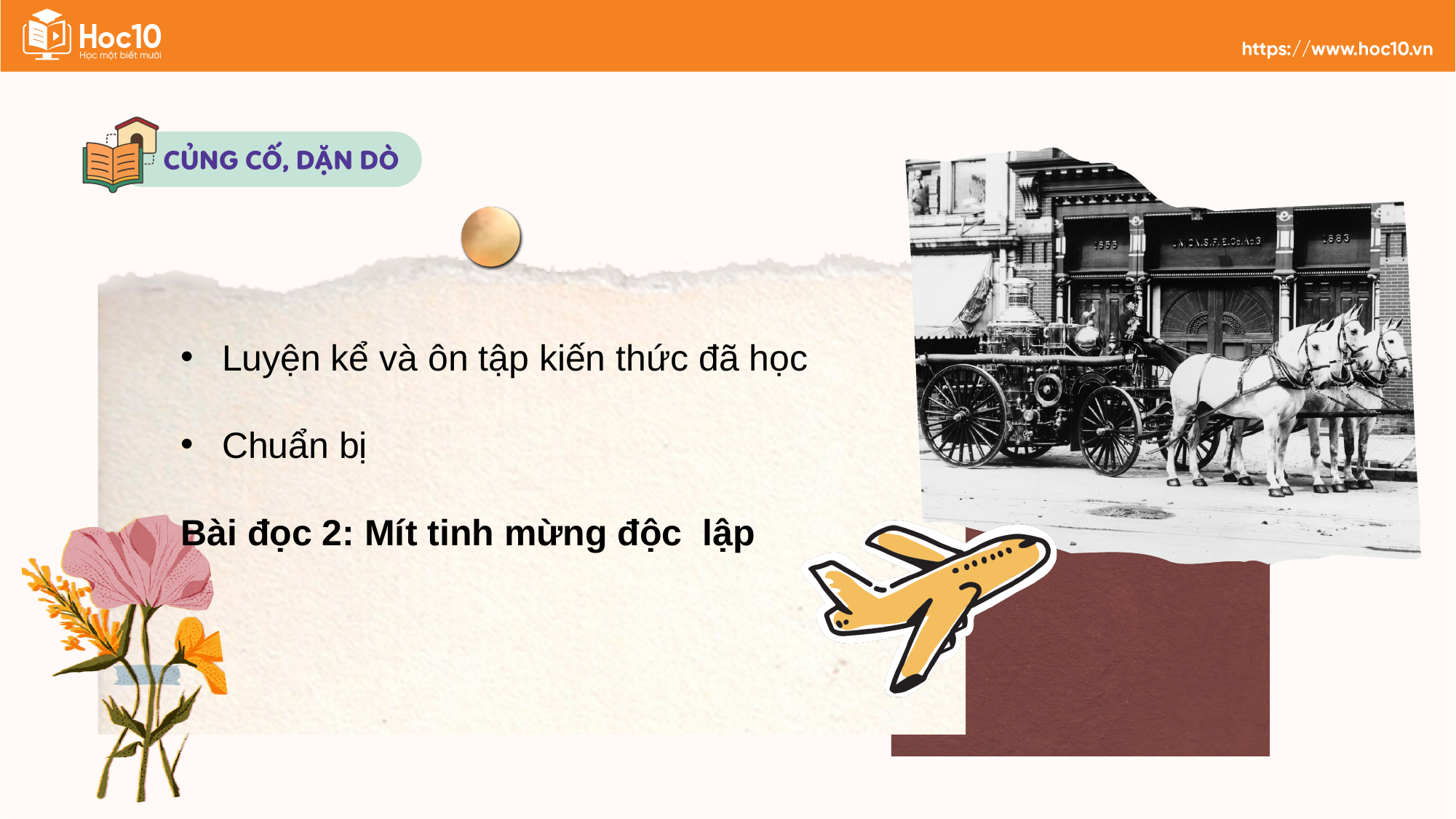

Luyện kể và ôn tập kiến thức đã học
Chuẩn bị
Bài đọc 2: Mít tinh mừng độc  lập